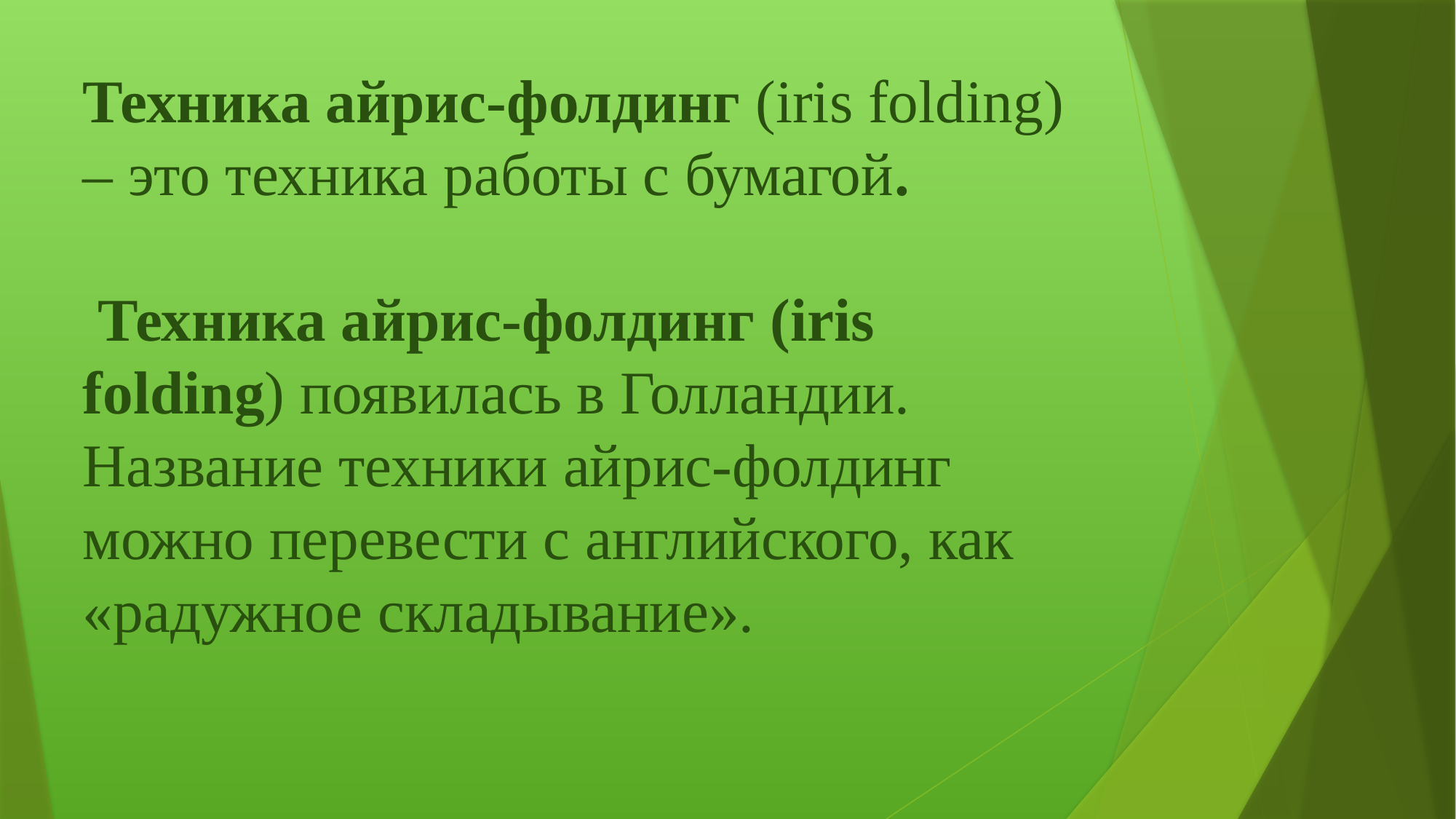

Техника айрис-фолдинг (iris folding) – это техника работы с бумагой.

 Техника айрис-фолдинг (iris folding) появилась в Голландии.
Название техники айрис-фолдинг можно перевести с английского, как «радужное складывание».